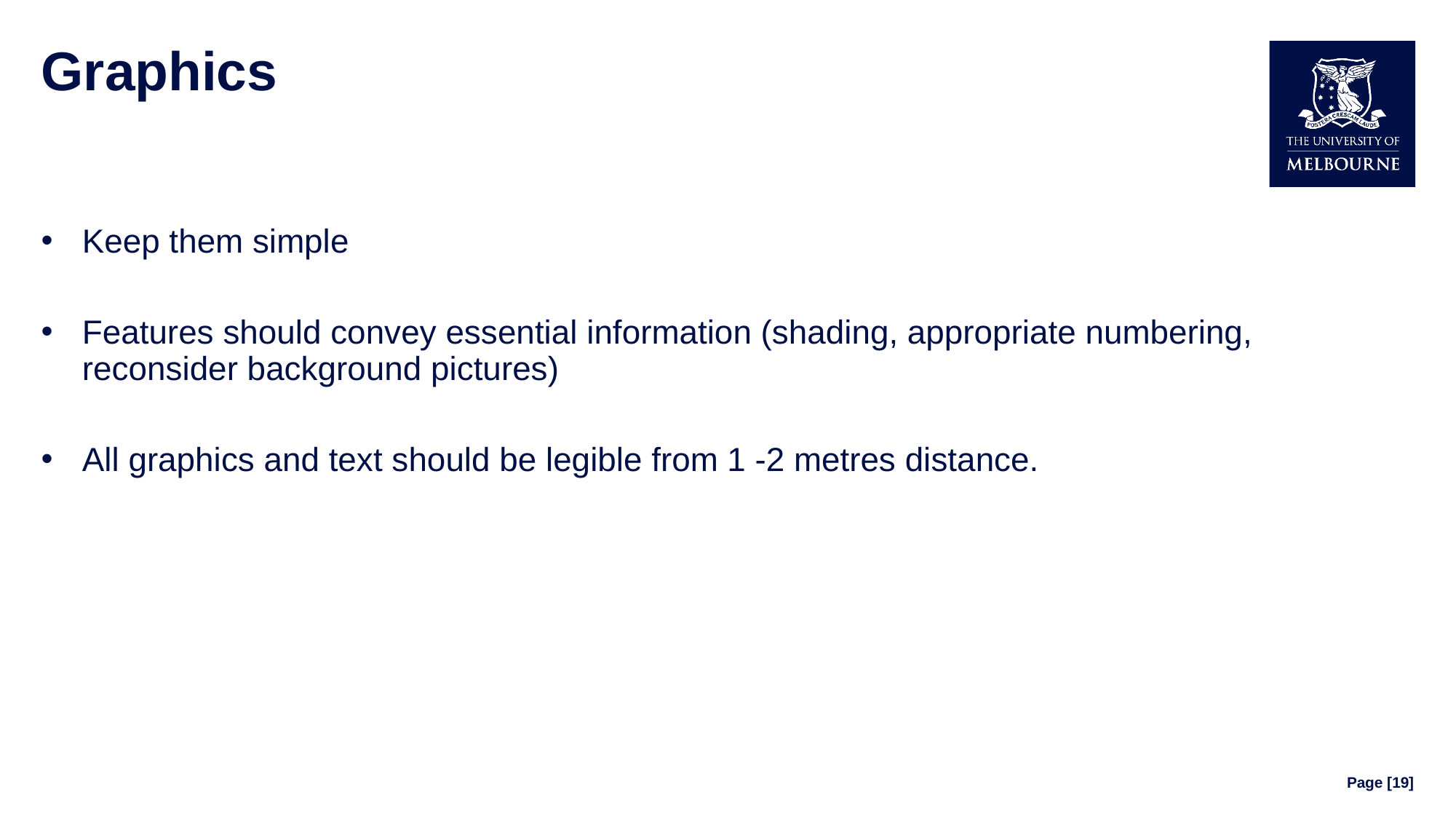

# Graphics
Keep them simple

Features should convey essential information (shading, appropriate numbering, reconsider background pictures)

All graphics and text should be legible from 1 -2 metres distance.

Page [19]